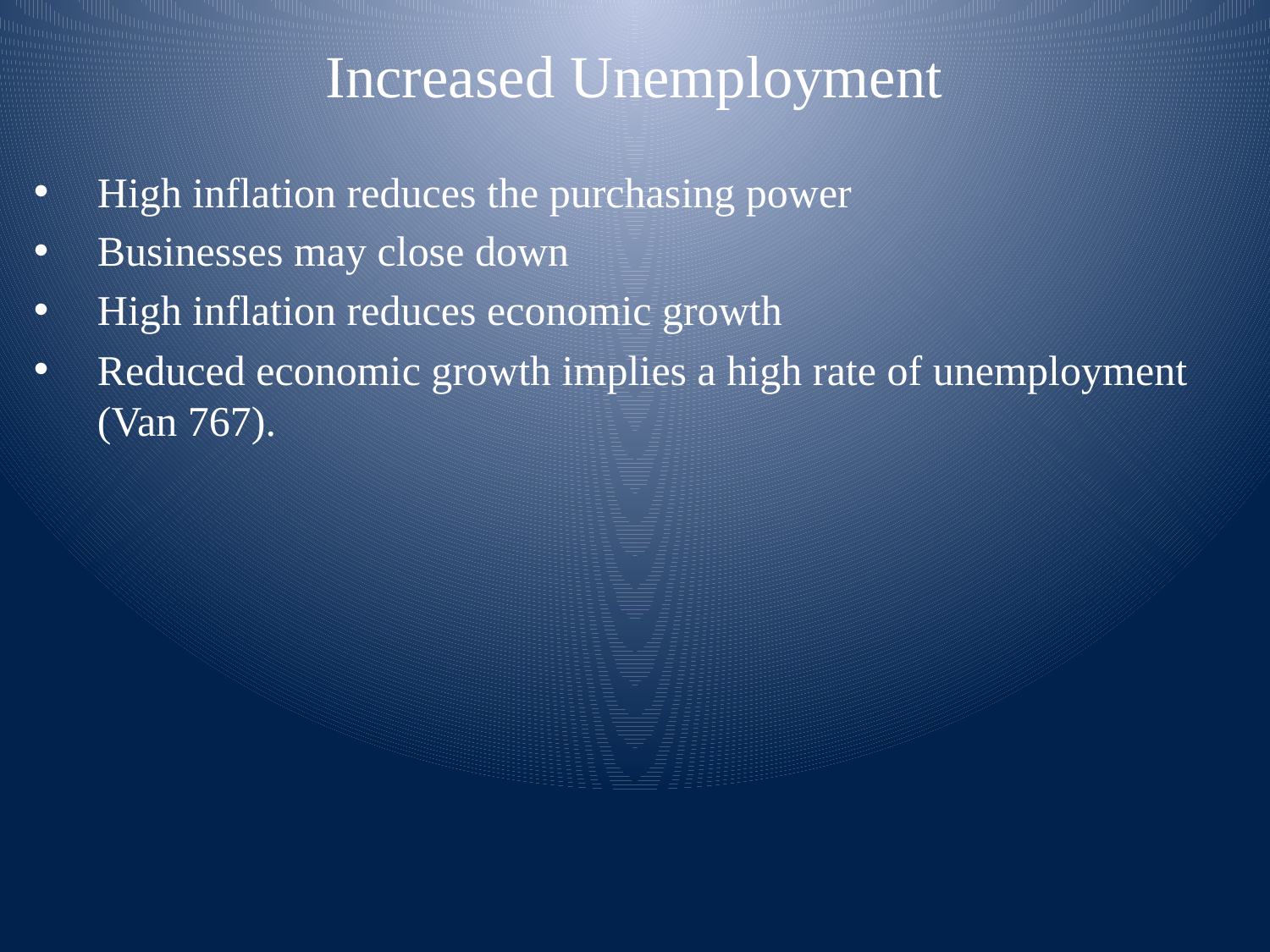

# Increased Unemployment
High inflation reduces the purchasing power
Businesses may close down
High inflation reduces economic growth
Reduced economic growth implies a high rate of unemployment (Van 767).